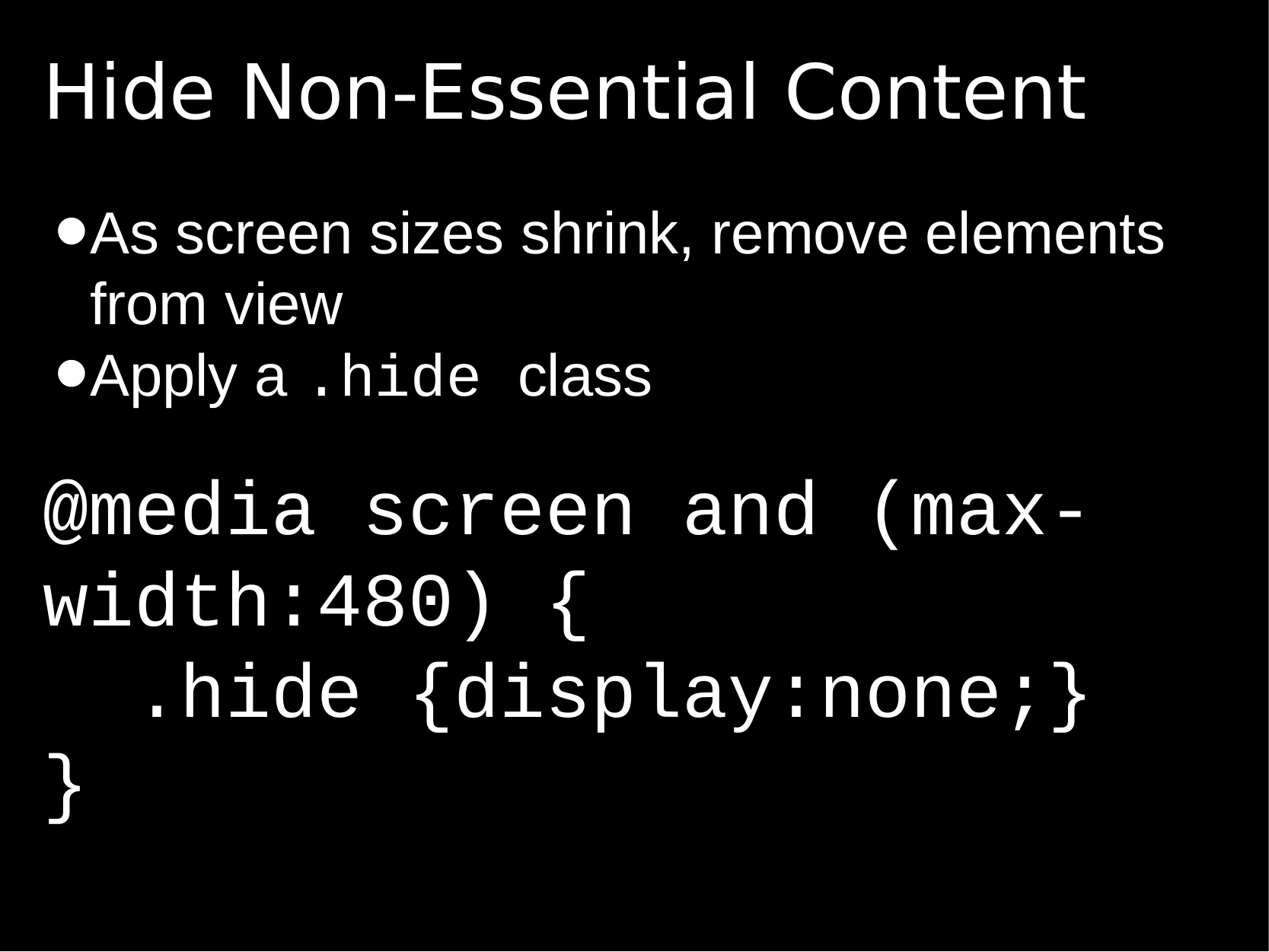

# Hide Non-Essential Content
As screen sizes shrink, remove elements from view
Apply a .hide class

@media screen and (max-width:480) {
  .hide {display:none;}
}